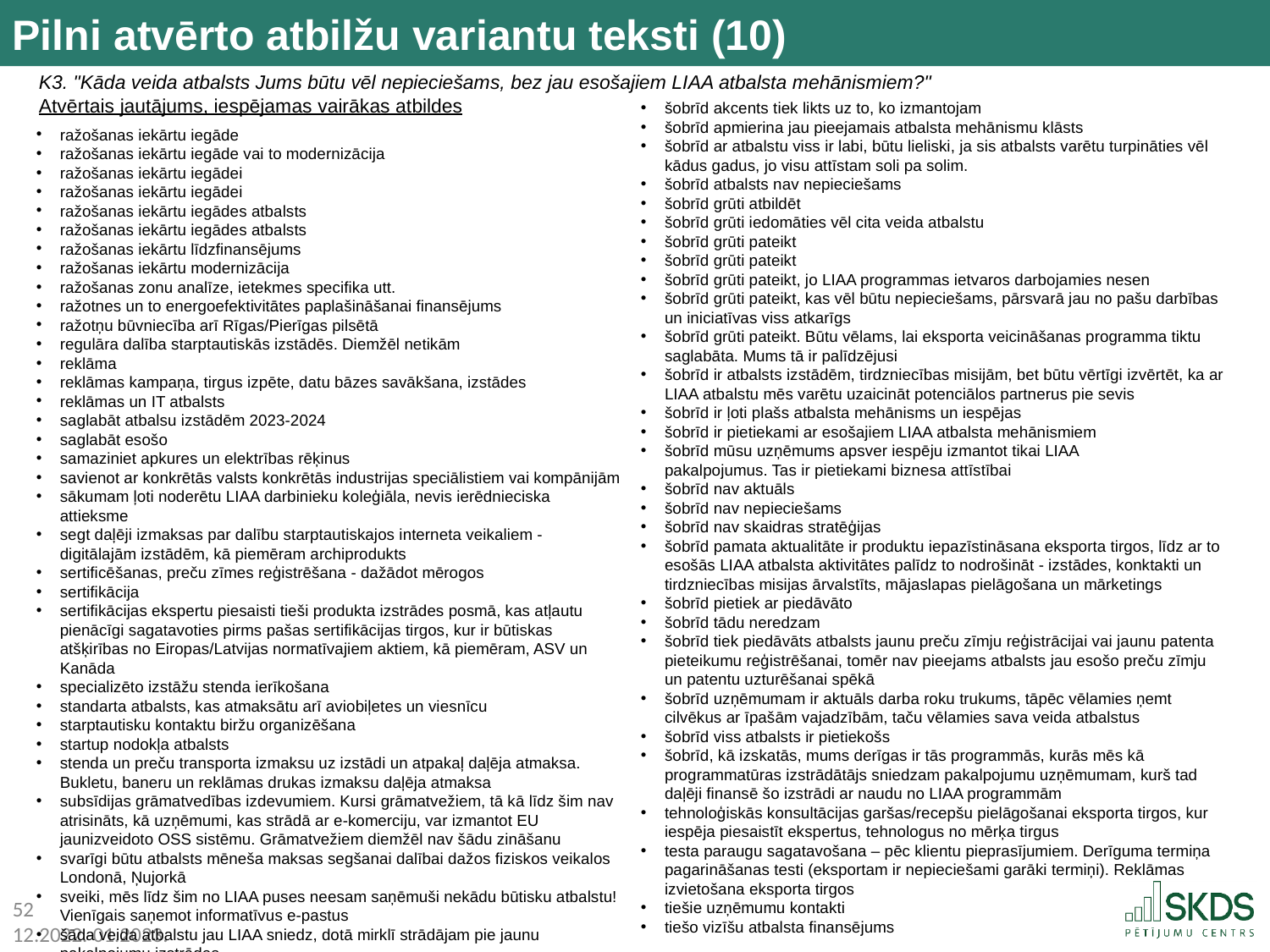

Pilni atvērto atbilžu variantu teksti (10)
K3. "Kāda veida atbalsts Jums būtu vēl nepieciešams, bez jau esošajiem LIAA atbalsta mehānismiem?"
Atvērtais jautājums, iespējamas vairākas atbildes
šobrīd akcents tiek likts uz to, ko izmantojam
šobrīd apmierina jau pieejamais atbalsta mehānismu klāsts
šobrīd ar atbalstu viss ir labi, būtu lieliski, ja sis atbalsts varētu turpināties vēl kādus gadus, jo visu attīstam soli pa solim.
šobrīd atbalsts nav nepieciešams
šobrīd grūti atbildēt
šobrīd grūti iedomāties vēl cita veida atbalstu
šobrīd grūti pateikt
šobrīd grūti pateikt
šobrīd grūti pateikt, jo LIAA programmas ietvaros darbojamies nesen
šobrīd grūti pateikt, kas vēl būtu nepieciešams, pārsvarā jau no pašu darbības un iniciatīvas viss atkarīgs
šobrīd grūti pateikt. Būtu vēlams, lai eksporta veicināšanas programma tiktu saglabāta. Mums tā ir palīdzējusi
šobrīd ir atbalsts izstādēm, tirdzniecības misijām, bet būtu vērtīgi izvērtēt, ka ar LIAA atbalstu mēs varētu uzaicināt potenciālos partnerus pie sevis
šobrīd ir ļoti plašs atbalsta mehānisms un iespējas
šobrīd ir pietiekami ar esošajiem LIAA atbalsta mehānismiem
šobrīd mūsu uzņēmums apsver iespēju izmantot tikai LIAA
pakalpojumus. Tas ir pietiekami biznesa attīstībai
šobrīd nav aktuāls
šobrīd nav nepieciešams
šobrīd nav skaidras stratēģijas
šobrīd pamata aktualitāte ir produktu iepazīstināsana eksporta tirgos, līdz ar to esošās LIAA atbalsta aktivitātes palīdz to nodrošināt - izstādes, konktakti un tirdzniecības misijas ārvalstīts, mājaslapas pielāgošana un mārketings
šobrīd pietiek ar piedāvāto
šobrīd tādu neredzam
šobrīd tiek piedāvāts atbalsts jaunu preču zīmju reģistrācijai vai jaunu patenta pieteikumu reģistrēšanai, tomēr nav pieejams atbalsts jau esošo preču zīmju un patentu uzturēšanai spēkā
šobrīd uzņēmumam ir aktuāls darba roku trukums, tāpēc vēlamies ņemt cilvēkus ar īpašām vajadzībām, taču vēlamies sava veida atbalstus
šobrīd viss atbalsts ir pietiekošs
šobrīd, kā izskatās, mums derīgas ir tās programmās, kurās mēs kā programmatūras izstrādātājs sniedzam pakalpojumu uzņēmumam, kurš tad daļēji finansē šo izstrādi ar naudu no LIAA programmām
tehnoloģiskās konsultācijas garšas/recepšu pielāgošanai eksporta tirgos, kur iespēja piesaistīt ekspertus, tehnologus no mērķa tirgus
testa paraugu sagatavošana – pēc klientu pieprasījumiem. Derīguma termiņa pagarināšanas testi (eksportam ir nepieciešami garāki termiņi). Reklāmas izvietošana eksporta tirgos
tiešie uzņēmumu kontakti
tiešo vizīšu atbalsta finansējums
ražošanas iekārtu iegāde
ražošanas iekārtu iegāde vai to modernizācija
ražošanas iekārtu iegādei
ražošanas iekārtu iegādei
ražošanas iekārtu iegādes atbalsts
ražošanas iekārtu iegādes atbalsts
ražošanas iekārtu līdzfinansējums
ražošanas iekārtu modernizācija
ražošanas zonu analīze, ietekmes specifika utt.
ražotnes un to energoefektivitātes paplašināšanai finansējums
ražotņu būvniecība arī Rīgas/Pierīgas pilsētā
regulāra dalība starptautiskās izstādēs. Diemžēl netikām
reklāma
reklāmas kampaņa, tirgus izpēte, datu bāzes savākšana, izstādes
reklāmas un IT atbalsts
saglabāt atbalsu izstādēm 2023-2024
saglabāt esošo
samaziniet apkures un elektrības rēķinus
savienot ar konkrētās valsts konkrētās industrijas speciālistiem vai kompānijām
sākumam ļoti noderētu LIAA darbinieku koleģiāla, nevis ierēdnieciska attieksme
segt daļēji izmaksas par dalību starptautiskajos interneta veikaliem - digitālajām izstādēm, kā piemēram archiprodukts
sertificēšanas, preču zīmes reģistrēšana - dažādot mērogos
sertifikācija
sertifikācijas ekspertu piesaisti tieši produkta izstrādes posmā, kas atļautu pienācīgi sagatavoties pirms pašas sertifikācijas tirgos, kur ir būtiskas atšķirības no Eiropas/Latvijas normatīvajiem aktiem, kā piemēram, ASV un Kanāda
specializēto izstāžu stenda ierīkošana
standarta atbalsts, kas atmaksātu arī aviobiļetes un viesnīcu
starptautisku kontaktu biržu organizēšana
startup nodokļa atbalsts
stenda un preču transporta izmaksu uz izstādi un atpakaļ daļēja atmaksa. Bukletu, baneru un reklāmas drukas izmaksu daļēja atmaksa
subsīdijas grāmatvedības izdevumiem. Kursi grāmatvežiem, tā kā līdz šim nav atrisināts, kā uzņēmumi, kas strādā ar e-komerciju, var izmantot EU jaunizveidoto OSS sistēmu. Grāmatvežiem diemžēl nav šādu zināšanu
svarīgi būtu atbalsts mēneša maksas segšanai dalībai dažos fiziskos veikalos Londonā, Ņujorkā
sveiki, mēs līdz šim no LIAA puses neesam saņēmuši nekādu būtisku atbalstu! Vienīgais saņemot informatīvus e-pastus
šāda veida atbalstu jau LIAA sniedz, dotā mirklī strādājam pie jaunu pakalpojumu izstrādes